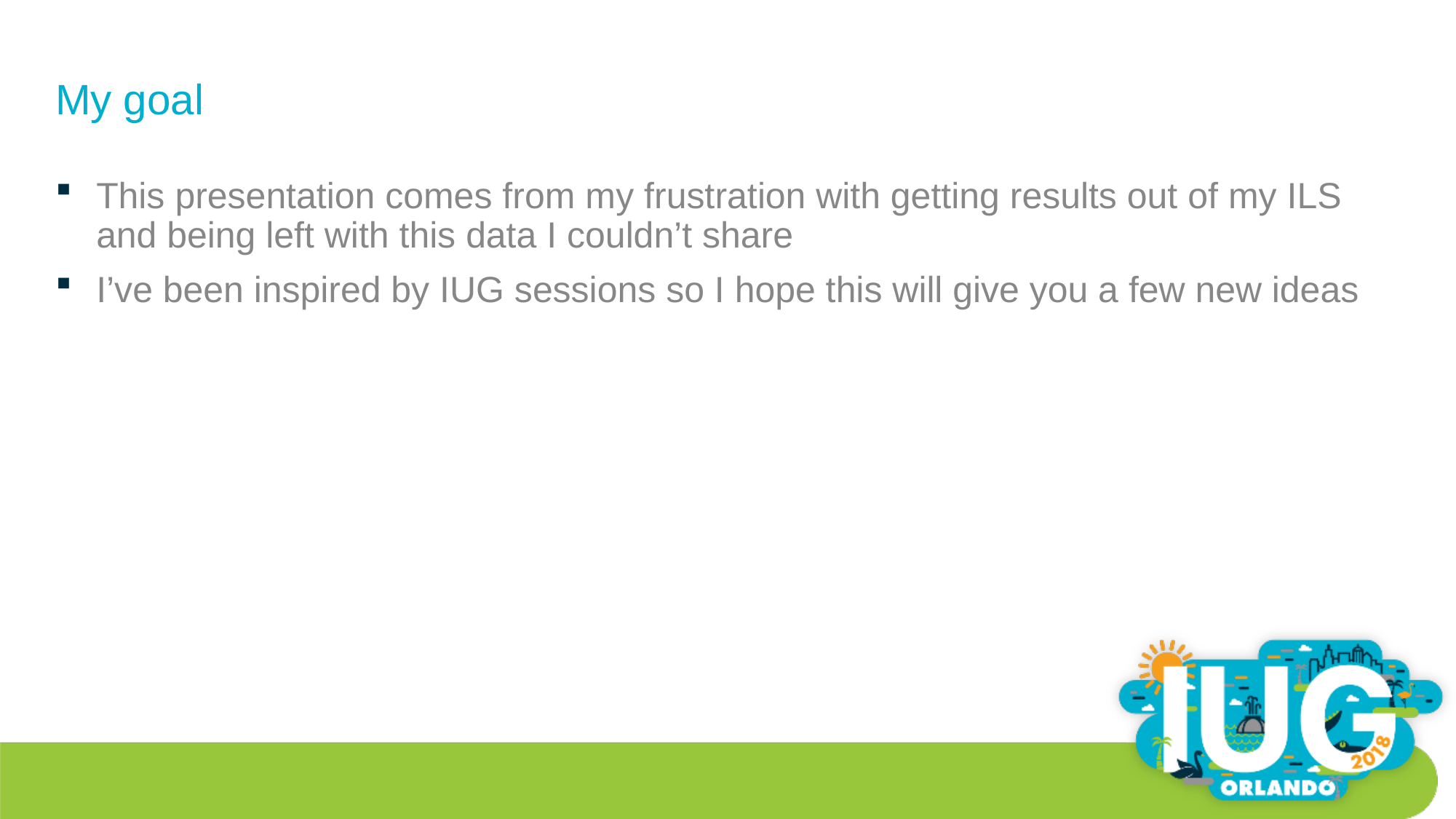

# My goal
This presentation comes from my frustration with getting results out of my ILS and being left with this data I couldn’t share
I’ve been inspired by IUG sessions so I hope this will give you a few new ideas